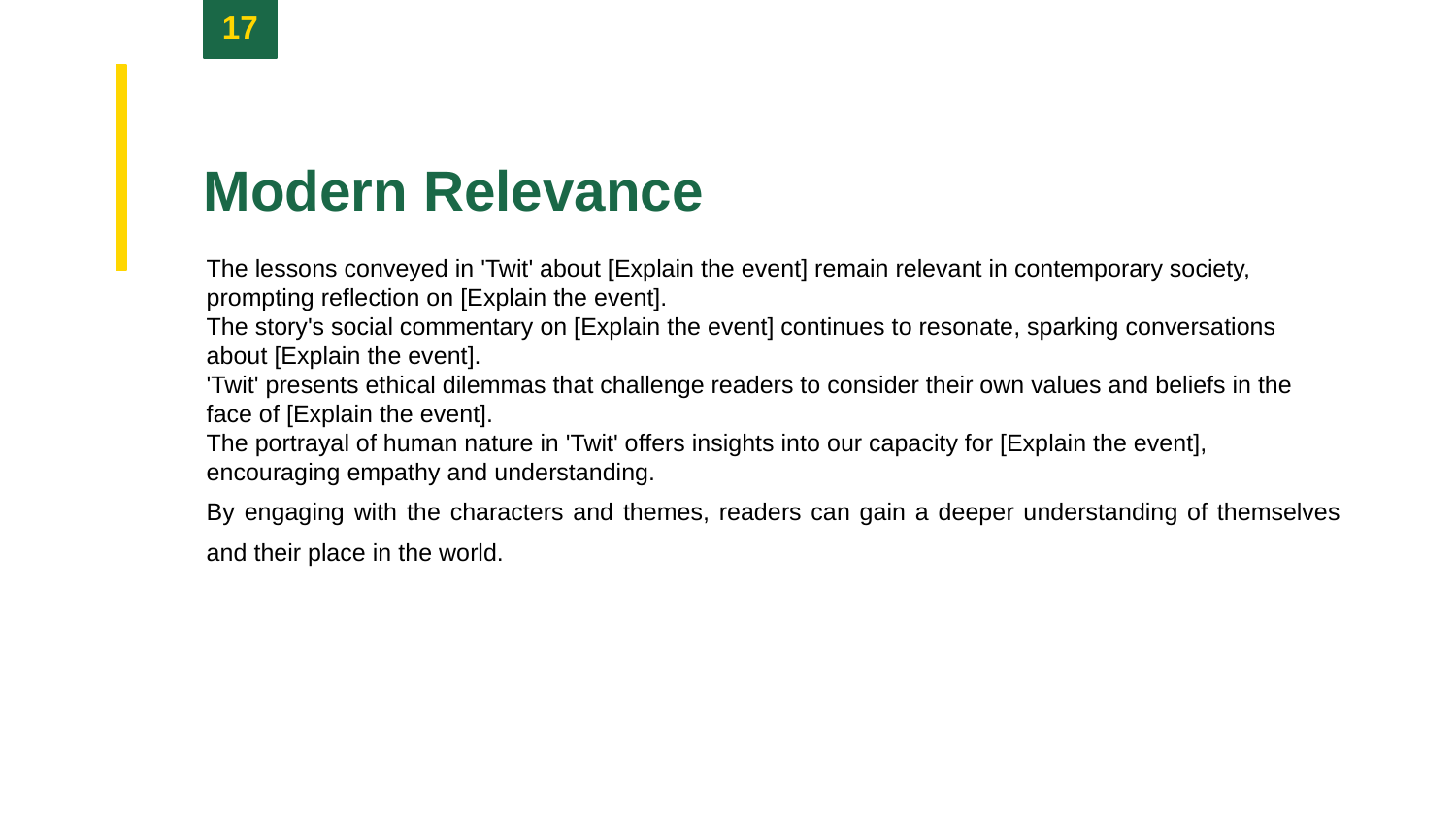

17

Modern Relevance
The lessons conveyed in 'Twit' about [Explain the event] remain relevant in contemporary society, prompting reflection on [Explain the event].
The story's social commentary on [Explain the event] continues to resonate, sparking conversations about [Explain the event].
'Twit' presents ethical dilemmas that challenge readers to consider their own values and beliefs in the face of [Explain the event].
The portrayal of human nature in 'Twit' offers insights into our capacity for [Explain the event], encouraging empathy and understanding.
By engaging with the characters and themes, readers can gain a deeper understanding of themselves and their place in the world.